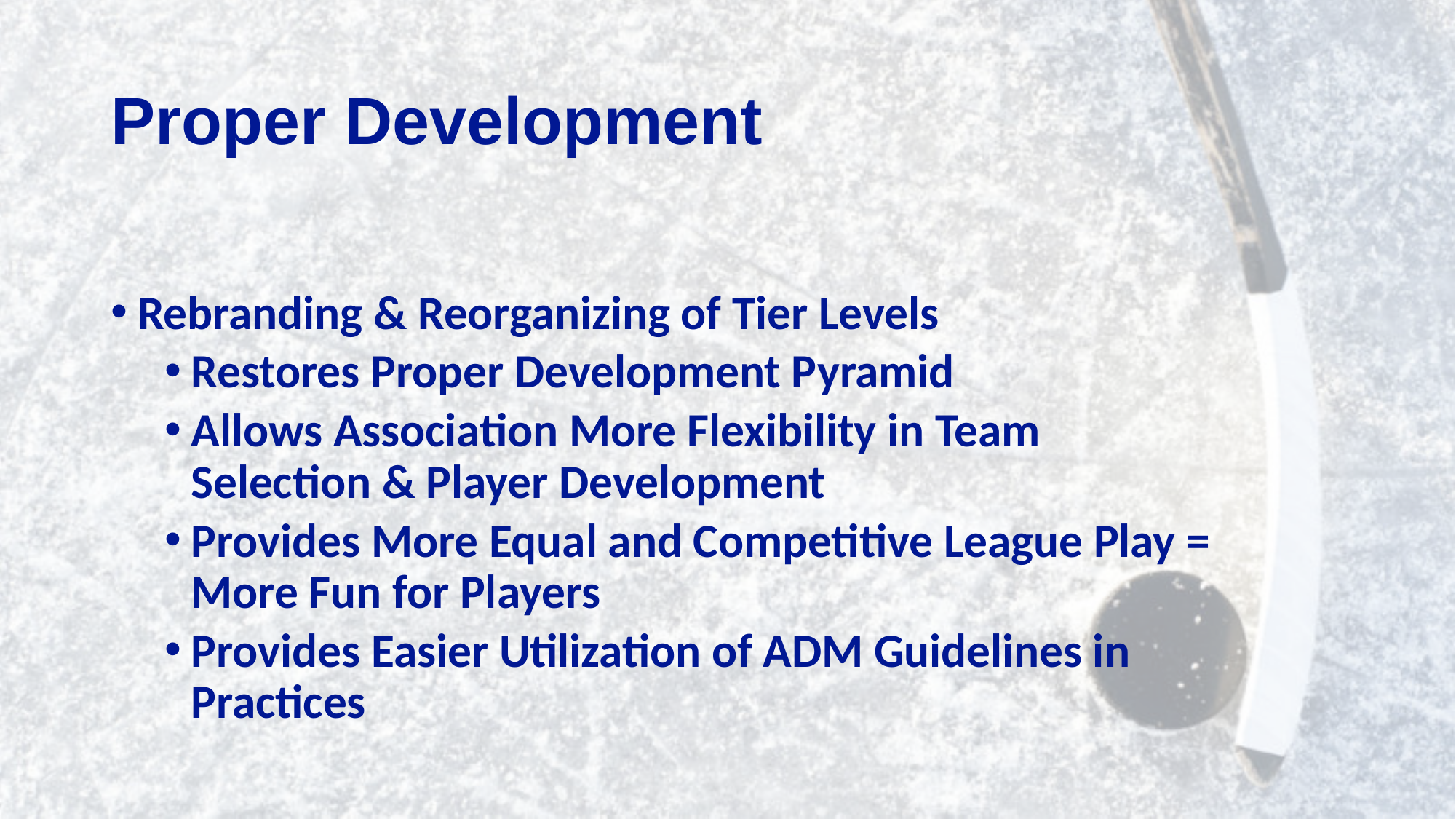

# Proper Development

Rebranding & Reorganizing of Tier Levels
Restores Proper Development Pyramid
Allows Association More Flexibility in Team Selection & Player Development
Provides More Equal and Competitive League Play = More Fun for Players
Provides Easier Utilization of ADM Guidelines in Practices